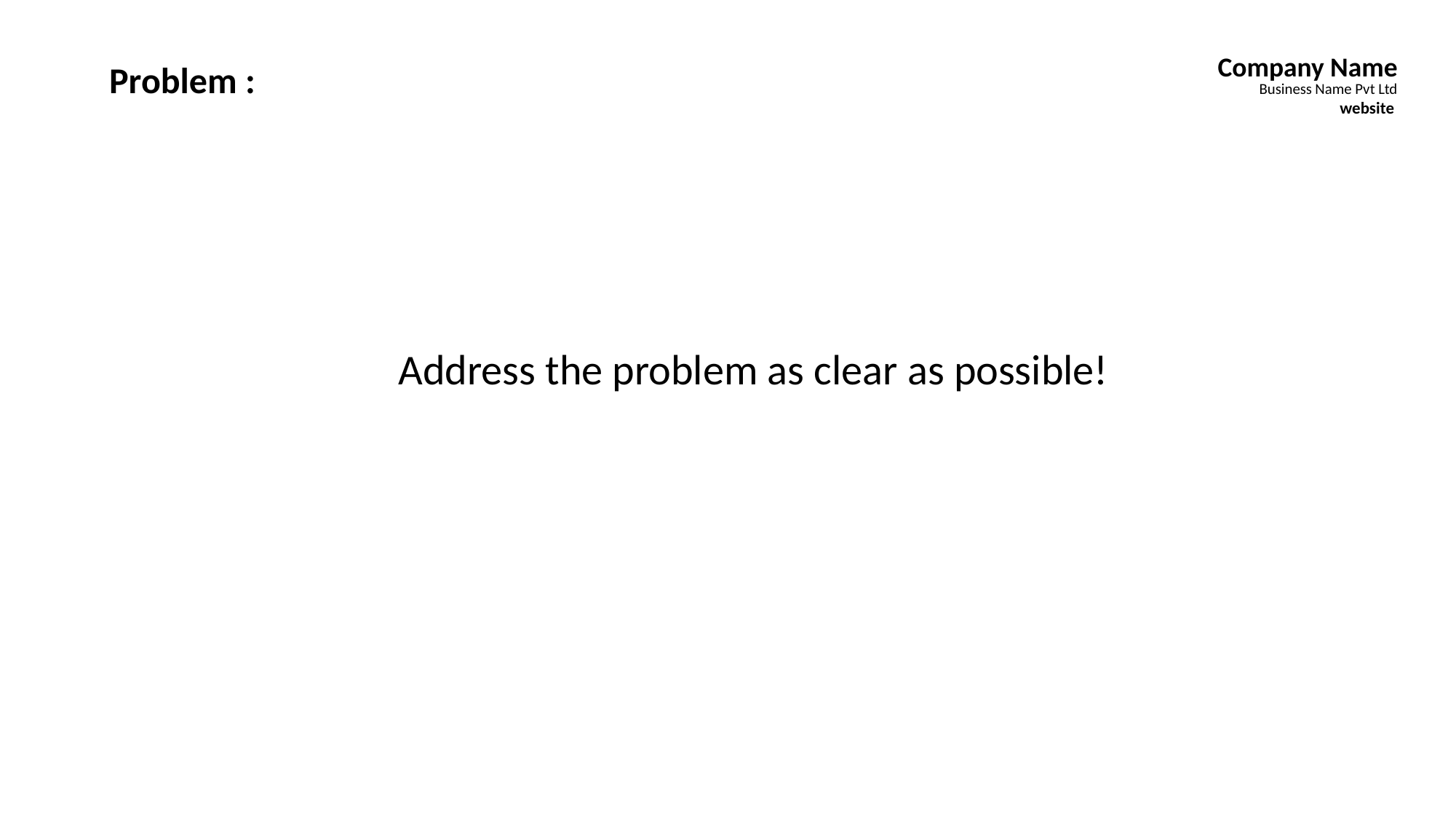

Company Name
Problem :
Business Name Pvt Ltd
website
Address the problem as clear as possible!